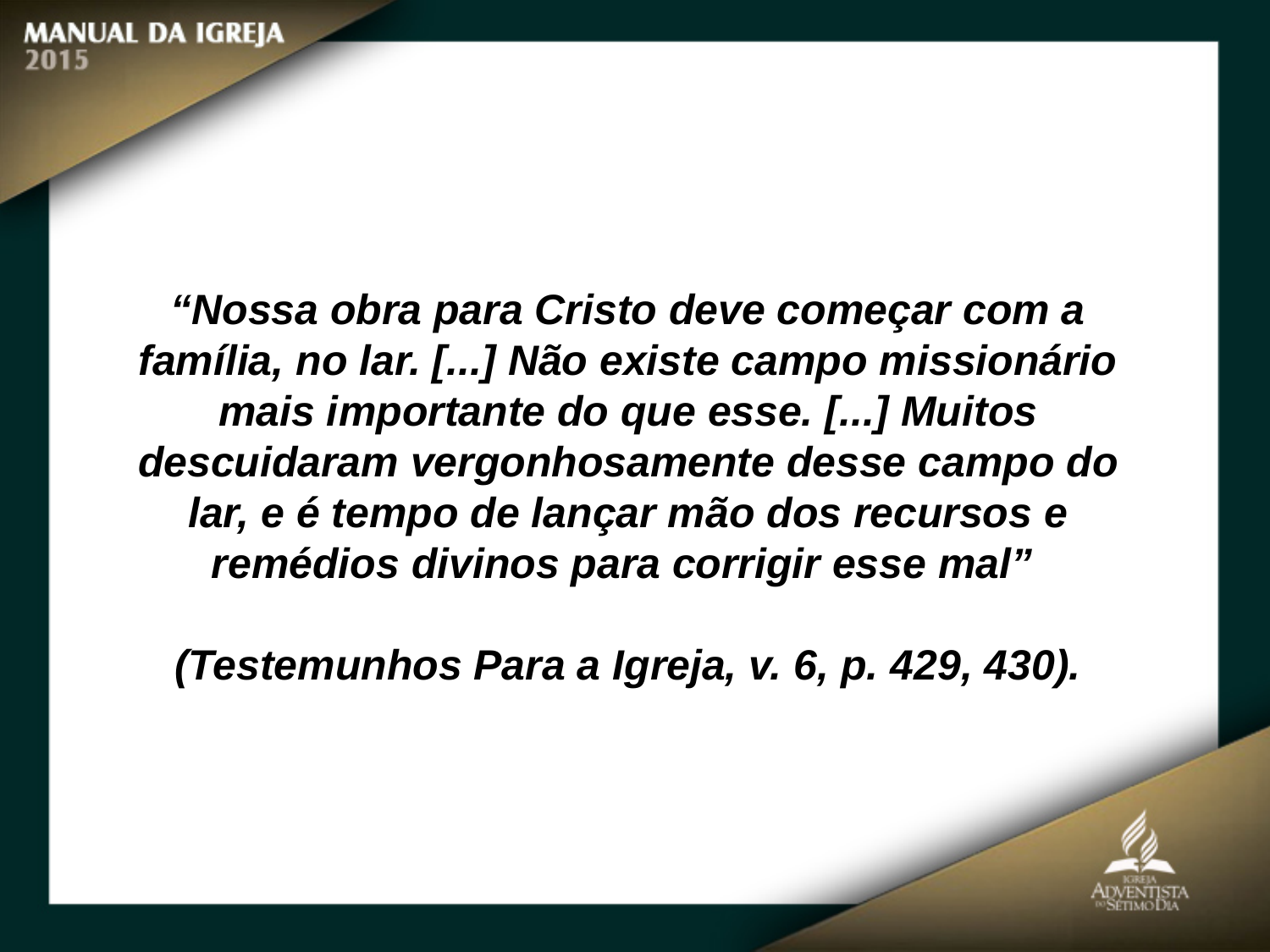

“Nossa obra para Cristo deve começar com a família, no lar. [...] Não existe campo missionário mais importante do que esse. [...] Muitos descuidaram vergonhosamente desse campo do lar, e é tempo de lançar mão dos recursos e remédios divinos para corrigir esse mal”

(Testemunhos Para a Igreja, v. 6, p. 429, 430).